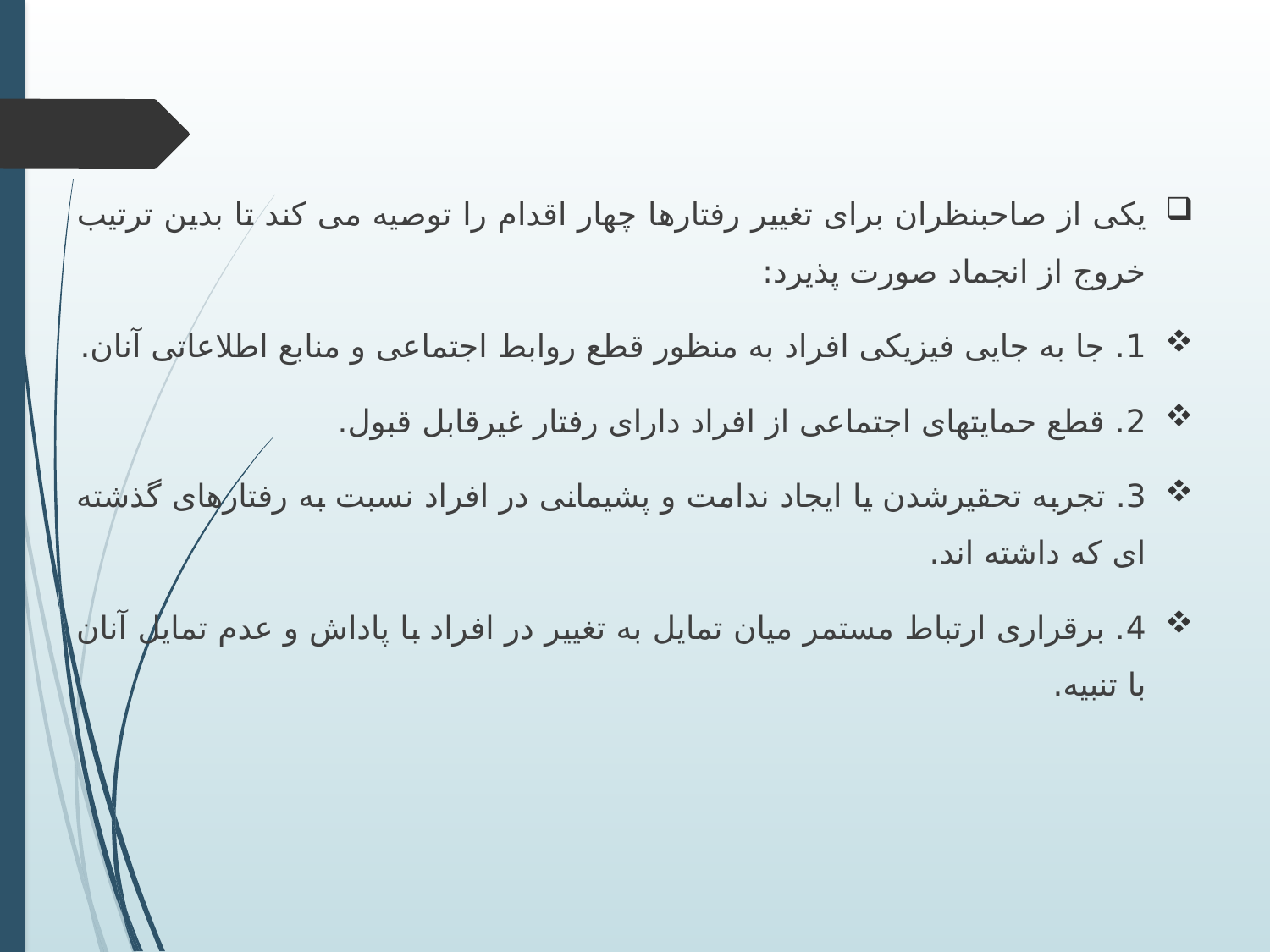

یکی از صاحبنظران برای تغییر رفتارها چهار اقدام را توصیه می کند تا بدین ترتیب خروج از انجماد صورت پذیرد:
1. جا به جایی فیزیکی افراد به منظور قطع روابط اجتماعی و منابع اطلاعاتی آنان.
2. قطع حمایتهای اجتماعی از افراد دارای رفتار غیرقابل قبول.
3. تجربه تحقیرشدن یا ایجاد ندامت و پشیمانی در افراد نسبت به رفتارهای گذشته ای که داشته اند.
4. برقراری ارتباط مستمر میان تمایل به تغییر در افراد با پاداش و عدم تمایل آنان با تنبیه.